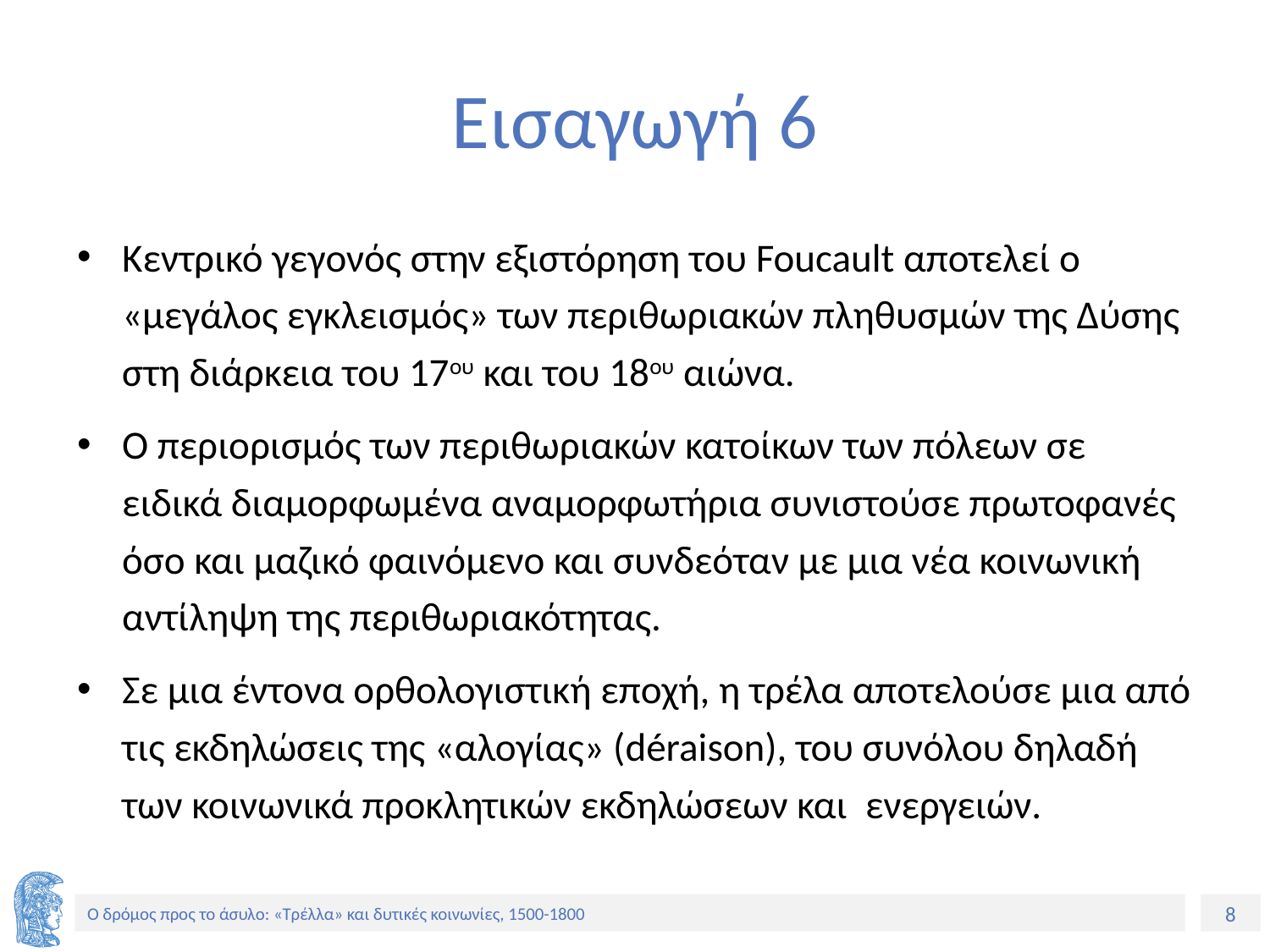

# Εισαγωγή 6
Κεντρικό γεγονός στην εξιστόρηση του Foucault αποτελεί ο «μεγάλος εγκλεισμός» των περιθωριακών πληθυσμών της Δύσης στη διάρκεια του 17ου και του 18ου αιώνα.
Ο περιορισμός των περιθωριακών κατοίκων των πόλεων σε ειδικά διαμορφωμένα αναμορφωτήρια συνιστούσε πρωτοφανές όσο και μαζικό φαινόμενο και συνδεόταν με μια νέα κοινωνική αντίληψη της περιθωριακότητας.
Σε μια έντονα ορθολογιστική εποχή, η τρέλα αποτελούσε μια από τις εκδηλώσεις της «αλογίας» (déraison), του συνόλου δηλαδή των κοινωνικά προκλητικών εκδηλώσεων και  ενεργειών.